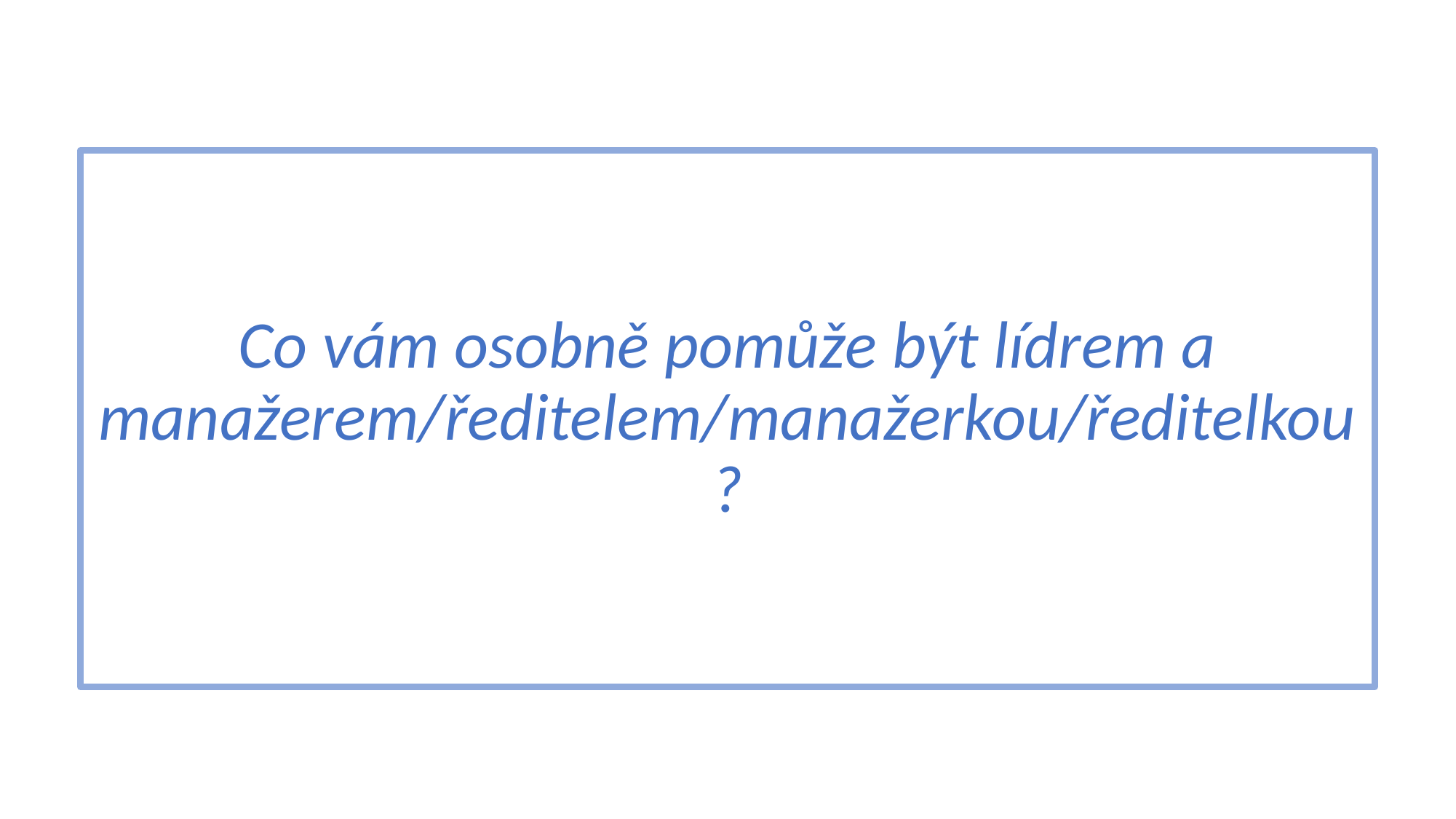

# Co vám osobně pomůže být lídrem a manažerem/ředitelem/manažerkou/ředitelkou?